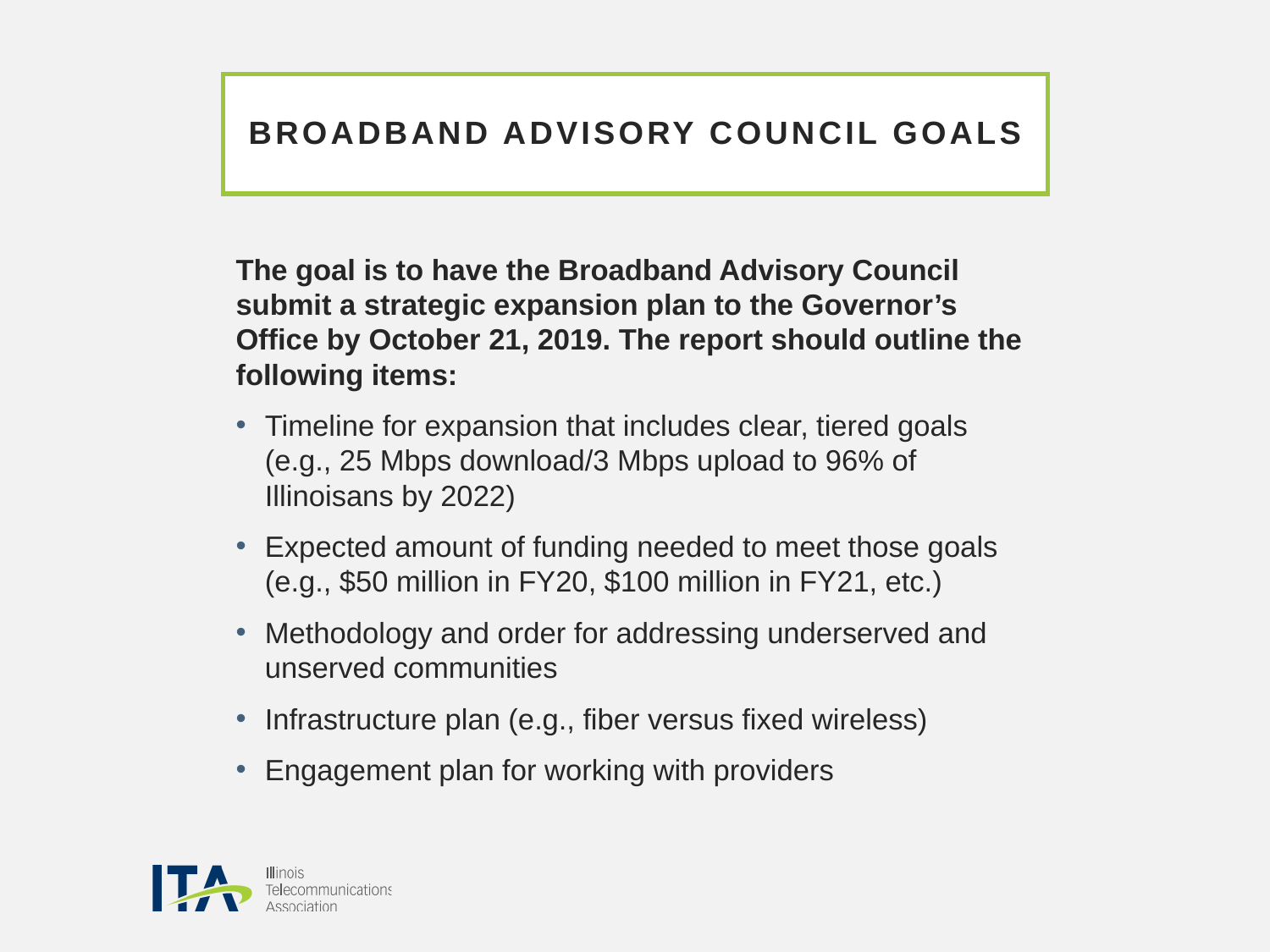

# Broadband Advisory Council Goals
The goal is to have the Broadband Advisory Council submit a strategic expansion plan to the Governor’s Office by October 21, 2019. The report should outline the following items:
Timeline for expansion that includes clear, tiered goals (e.g., 25 Mbps download/3 Mbps upload to 96% of Illinoisans by 2022)
Expected amount of funding needed to meet those goals (e.g., $50 million in FY20, $100 million in FY21, etc.)
Methodology and order for addressing underserved and unserved communities
Infrastructure plan (e.g., fiber versus fixed wireless)
Engagement plan for working with providers